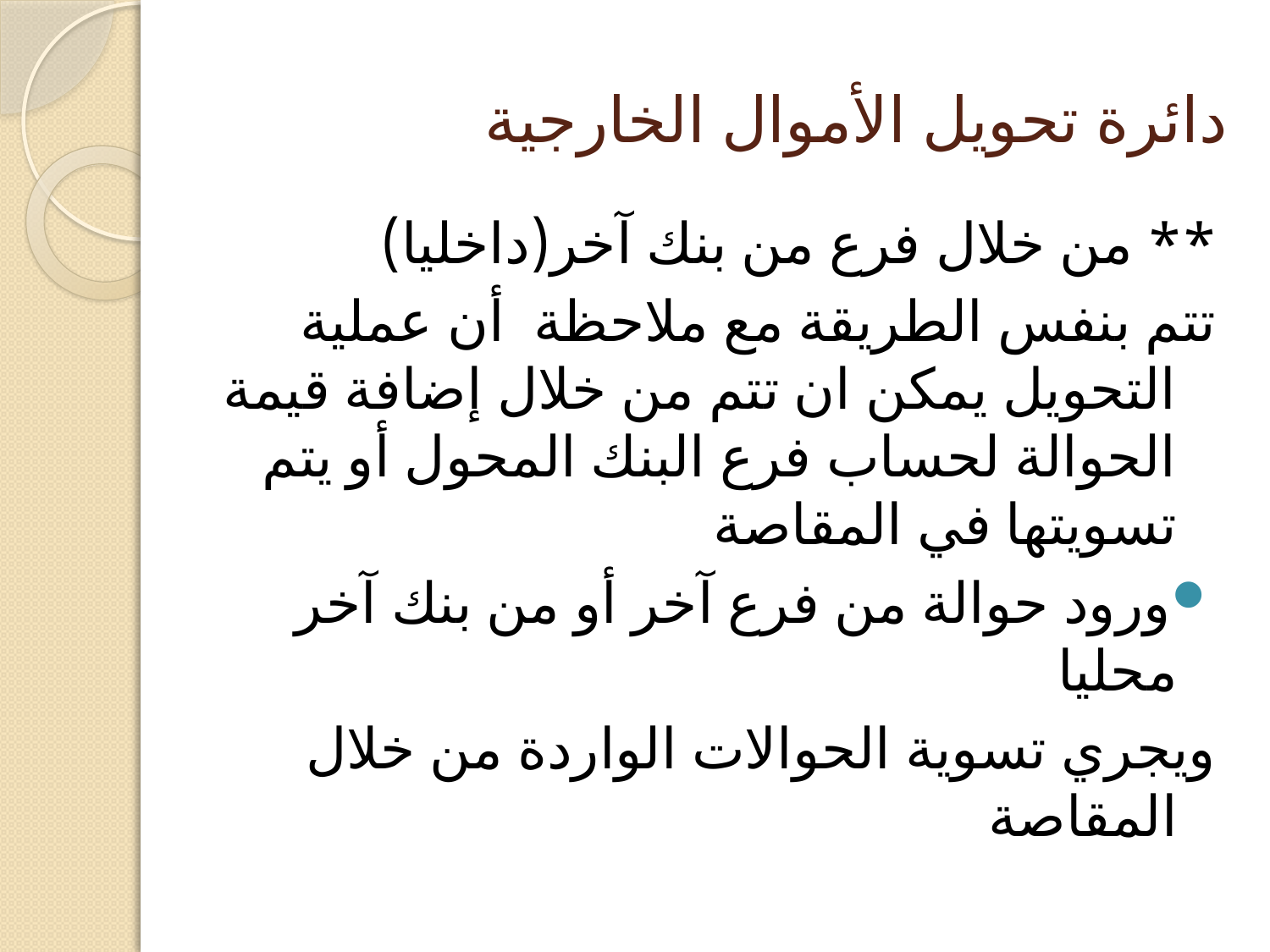

# دائرة تحويل الأموال الخارجية
** من خلال فرع من بنك آخر(داخليا)
تتم بنفس الطريقة مع ملاحظة  أن عملية التحويل يمكن ان تتم من خلال إضافة قيمة الحوالة لحساب فرع البنك المحول أو يتم تسويتها في المقاصة
ورود حوالة من فرع آخر أو من بنك آخر محليا
ويجري تسوية الحوالات الواردة من خلال المقاصة